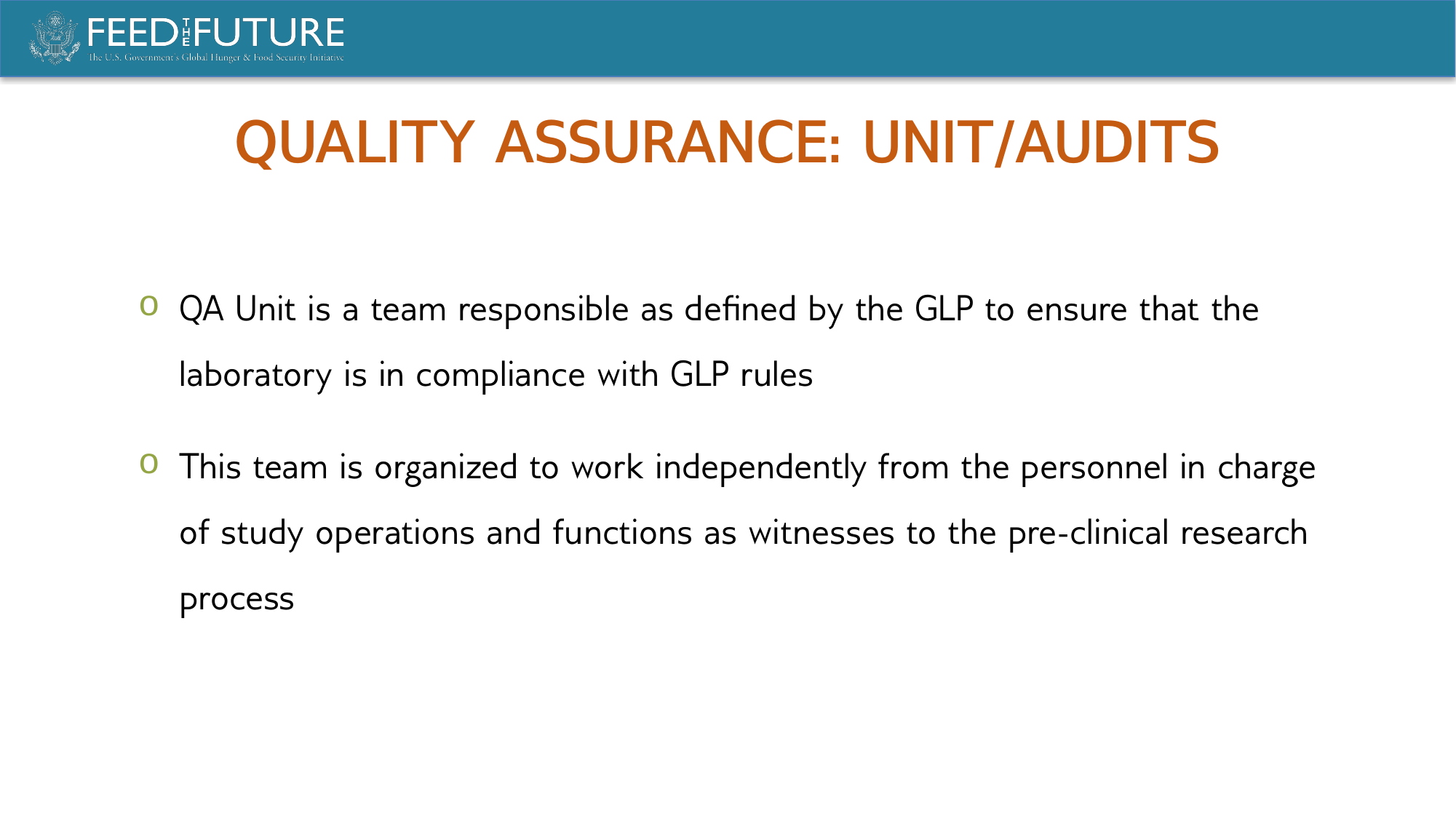

QUALITY ASSURANCE: Unit/Audits
QA Unit is a team responsible as defined by the GLP to ensure that the laboratory is in compliance with GLP rules
This team is organized to work independently from the personnel in charge of study operations and functions as witnesses to the pre-clinical research process